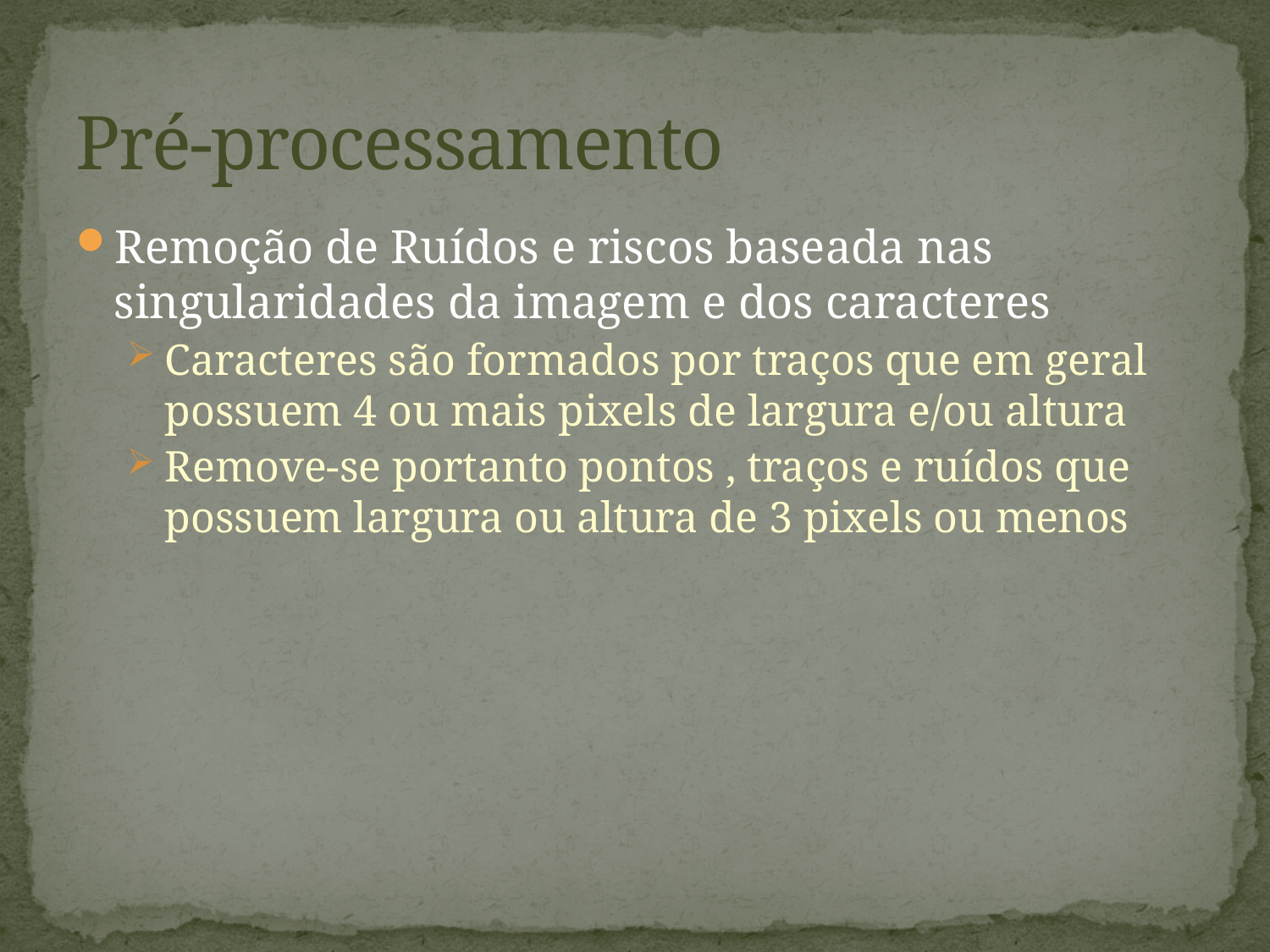

# Pré-processamento
Remoção de Ruídos e riscos baseada nas singularidades da imagem e dos caracteres
Caracteres são formados por traços que em geral possuem 4 ou mais pixels de largura e/ou altura
Remove-se portanto pontos , traços e ruídos que possuem largura ou altura de 3 pixels ou menos